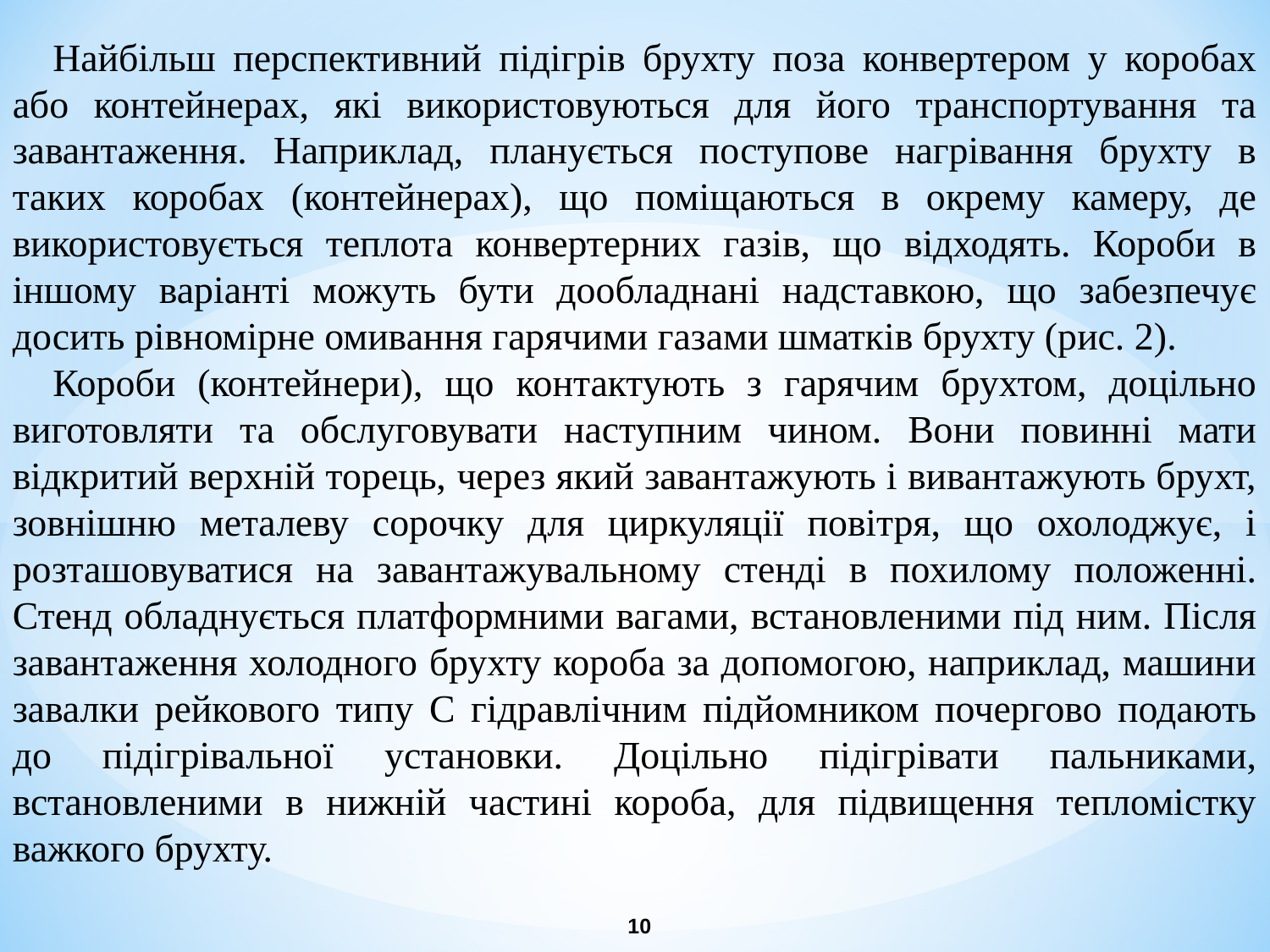

Найбільш перспективний підігрів брухту поза конвертером у коробах або контейнерах, які використовуються для його транспортування та завантаження. Наприклад, планується поступове нагрівання брухту в таких коробах (контейнерах), що поміщаються в окрему камеру, де використовується теплота конвертерних газів, що відходять. Короби в іншому варіанті можуть бути дообладнані надставкою, що забезпечує досить рівномірне омивання гарячими газами шматків брухту (рис. 2).
Короби (контейнери), що контактують з гарячим брухтом, доцільно виготовляти та обслуговувати наступним чином. Вони повинні мати відкритий верхній торець, через який завантажують і вивантажують брухт, зовнішню металеву сорочку для циркуляції повітря, що охолоджує, і розташовуватися на завантажувальному стенді в похилому положенні. Стенд обладнується платформними вагами, встановленими під ним. Після завантаження холодного брухту короба за допомогою, наприклад, машини завалки рейкового типу С гідравлічним підйомником почергово подають до підігрівальної установки. Доцільно підігрівати пальниками, встановленими в нижній частині короба, для підвищення тепломістку важкого брухту.
10